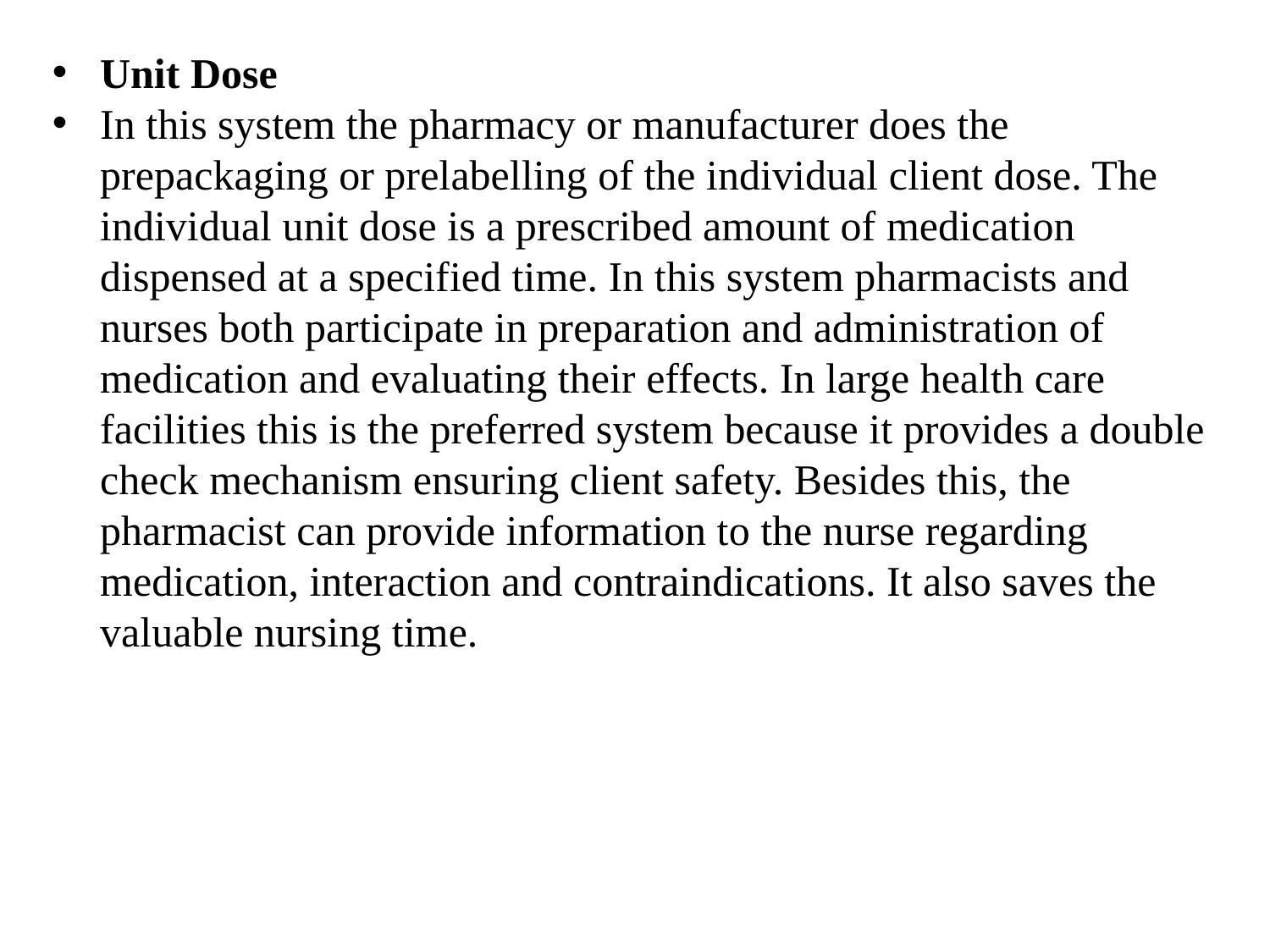

Unit Dose
In this system the pharmacy оr manufacturer does the prepackaging оr prelabelling of the individual client dose. The individual unit dose is а prescribed amount of medication dispensed at а specified time. In this system pharmacists and nurses both participate in preparation and administration of medication and evaluating their effects. In large health care facilities this is the preferred system because it provides а double check mechanism ensuring client safety. Besides this, the pharmacist сan provide information to the nurse regarding medication, interaction and contraindications. It also saves the vаluablе nursing time.